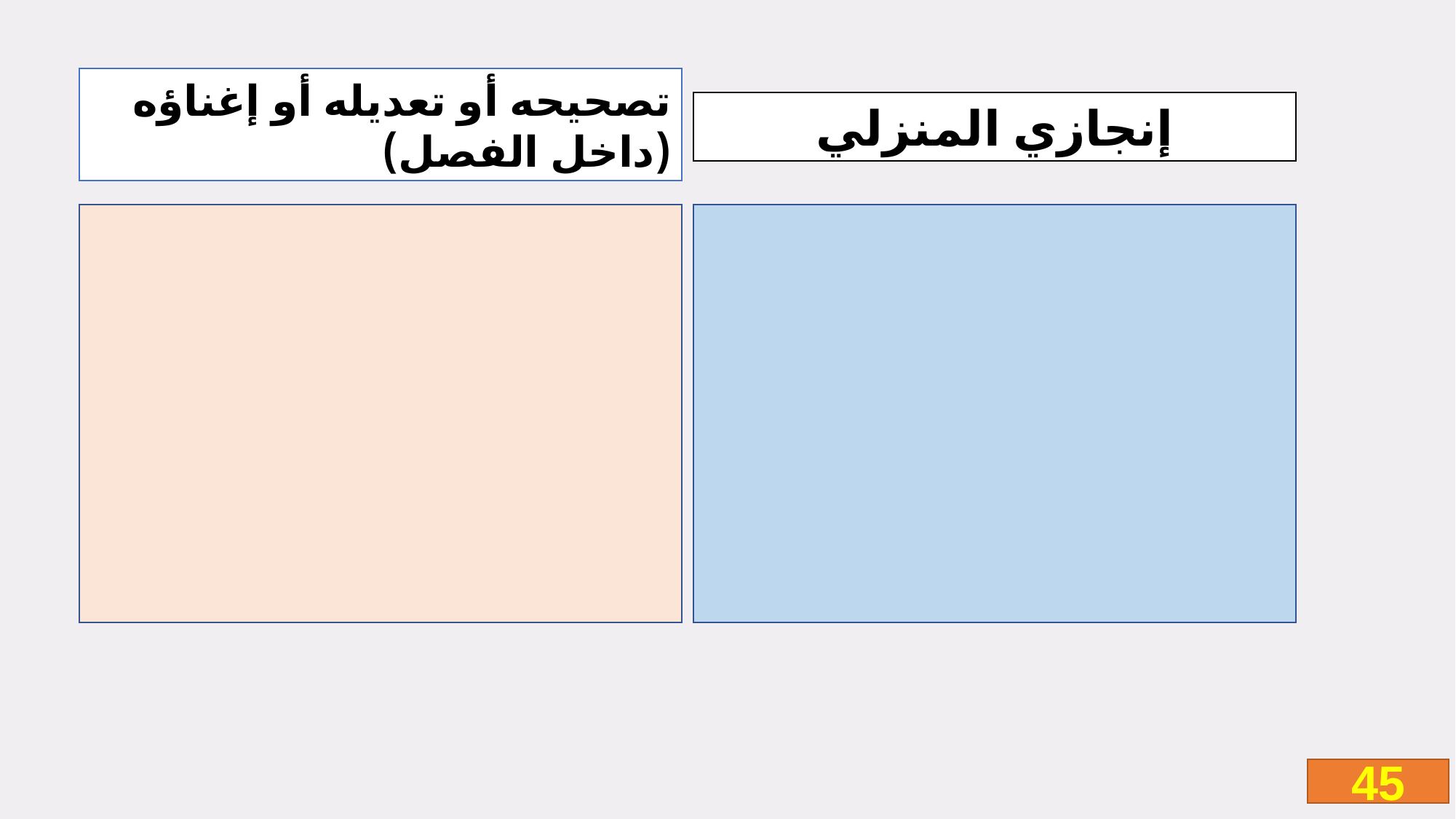

تصحيحه أو تعديله أو إغناؤه (داخل الفصل)
إنجازي المنزلي

45